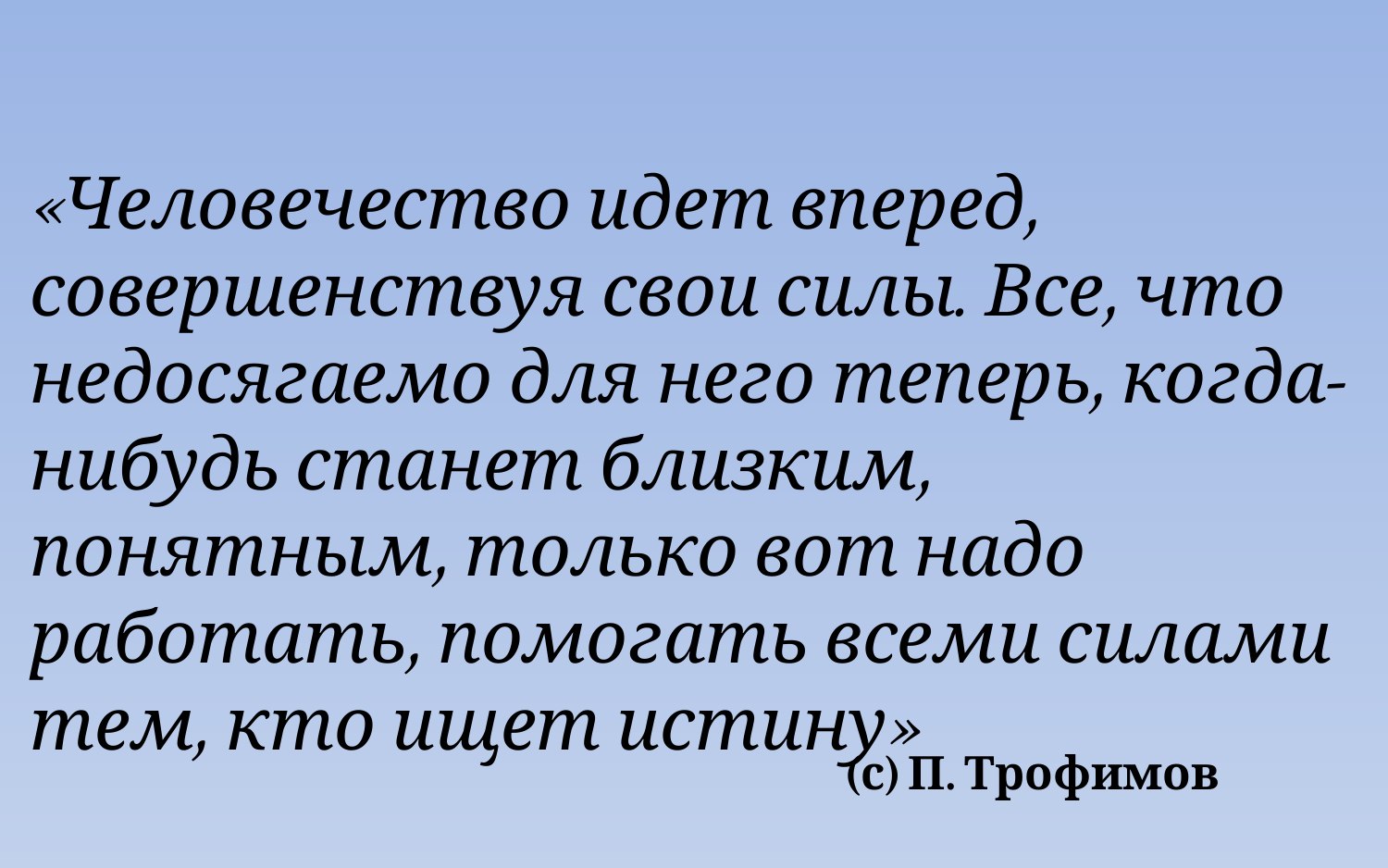

«Человечество идет вперед, совершенствуя свои силы. Все, что недосягаемо для него теперь, когда-нибудь станет близким, понятным, только вот надо работать, помогать всеми силами тем, кто ищет истину»
# (с) П. Трофимов